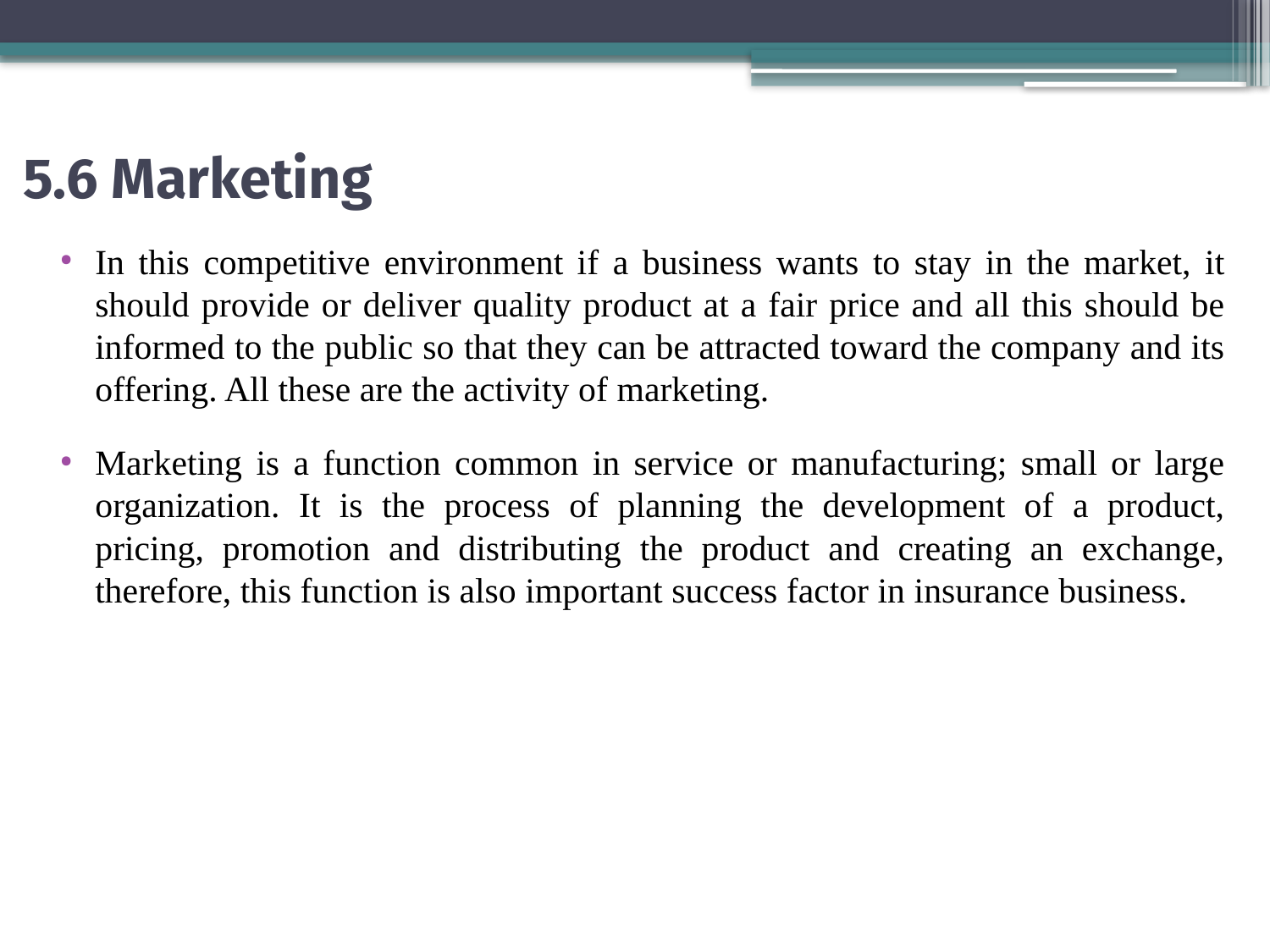

5.6 Marketing
In this competitive environment if a business wants to stay in the market, it should provide or deliver quality product at a fair price and all this should be informed to the public so that they can be attracted toward the company and its offering. All these are the activity of marketing.

Marketing is a function common in service or manufacturing; small or large organization. It is the process of planning the development of a product, pricing, promotion and distributing the product and creating an exchange, therefore, this function is also important success factor in insurance business.